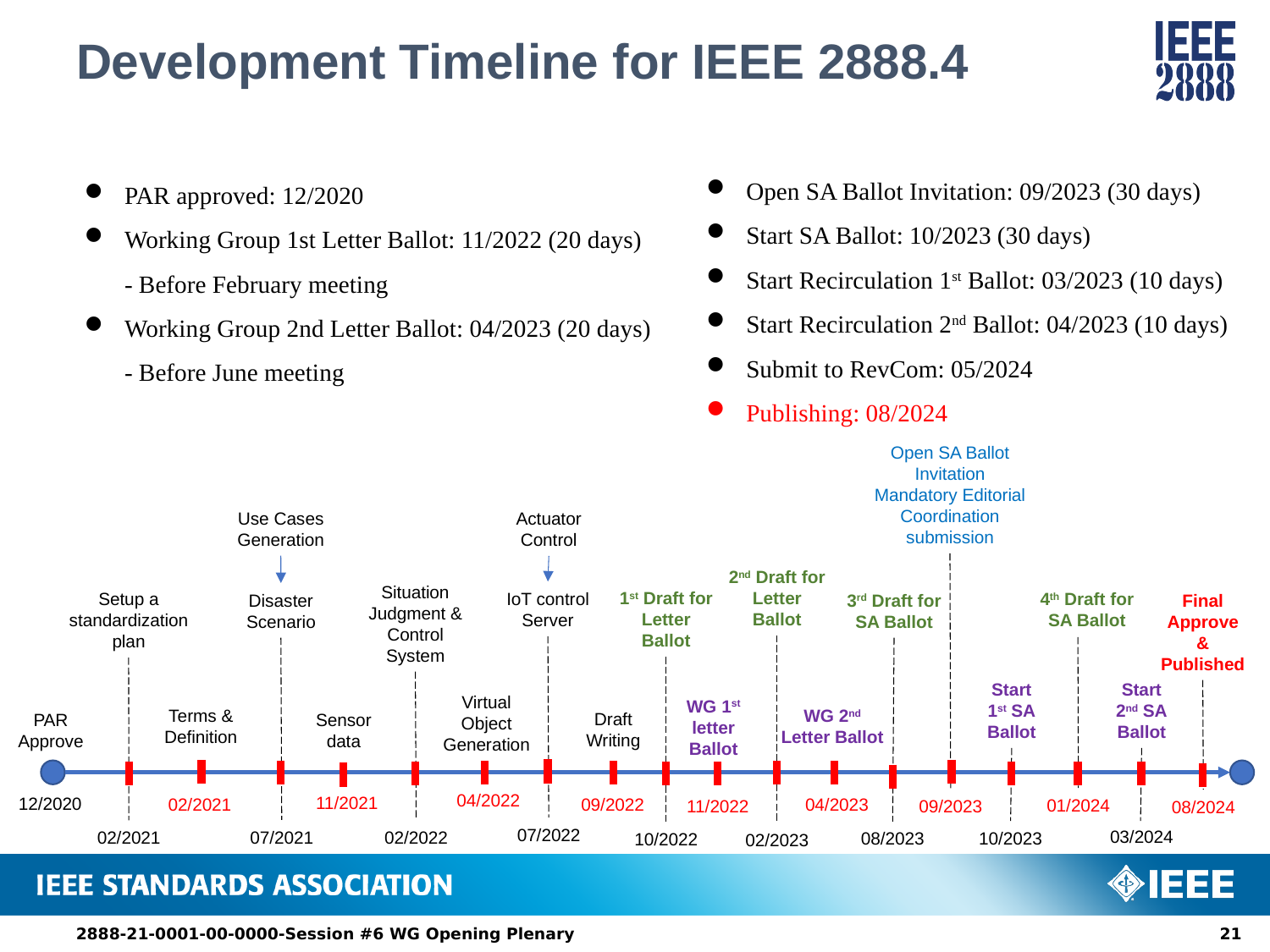

# Development Timeline for IEEE 2888.4
Open SA Ballot Invitation: 09/2023 (30 days)
Start SA Ballot: 10/2023 (30 days)
Start Recirculation 1st Ballot: 03/2023 (10 days)
Start Recirculation 2nd Ballot: 04/2023 (10 days)
Submit to RevCom: 05/2024
Publishing: 08/2024
PAR approved: 12/2020
Working Group 1st Letter Ballot: 11/2022 (20 days)
- Before February meeting
Working Group 2nd Letter Ballot: 04/2023 (20 days)
- Before June meeting

Open SA Ballot Invitation
Mandatory Editorial Coordination submission
Use Cases
Generation
Actuator Control
2nd Draft for Letter Ballot
Situation Judgment & Control System
1st Draft for Letter Ballot
IoT control Server
4th Draft for SA Ballot
Setup a standardization plan
Disaster Scenario
3rd Draft for SA Ballot
Final
Approve
&
Published
Start
1st SA
Ballot
Start
2nd SA
Ballot
Virtual Object Generation
WG 1st
letter Ballot
WG 2nd
Letter Ballot
Terms & Definition
Draft Writing
PAR
Approve
Sensor data

04/2022
11/2021
12/2020
02/2021
04/2023
09/2022
01/2024
11/2022
09/2023
08/2024
07/2022
03/2024
07/2021
02/2022
02/2021
10/2023
08/2023
10/2022
02/2023
2888-21-0001-00-0000-Session #6 WG Opening Plenary
21